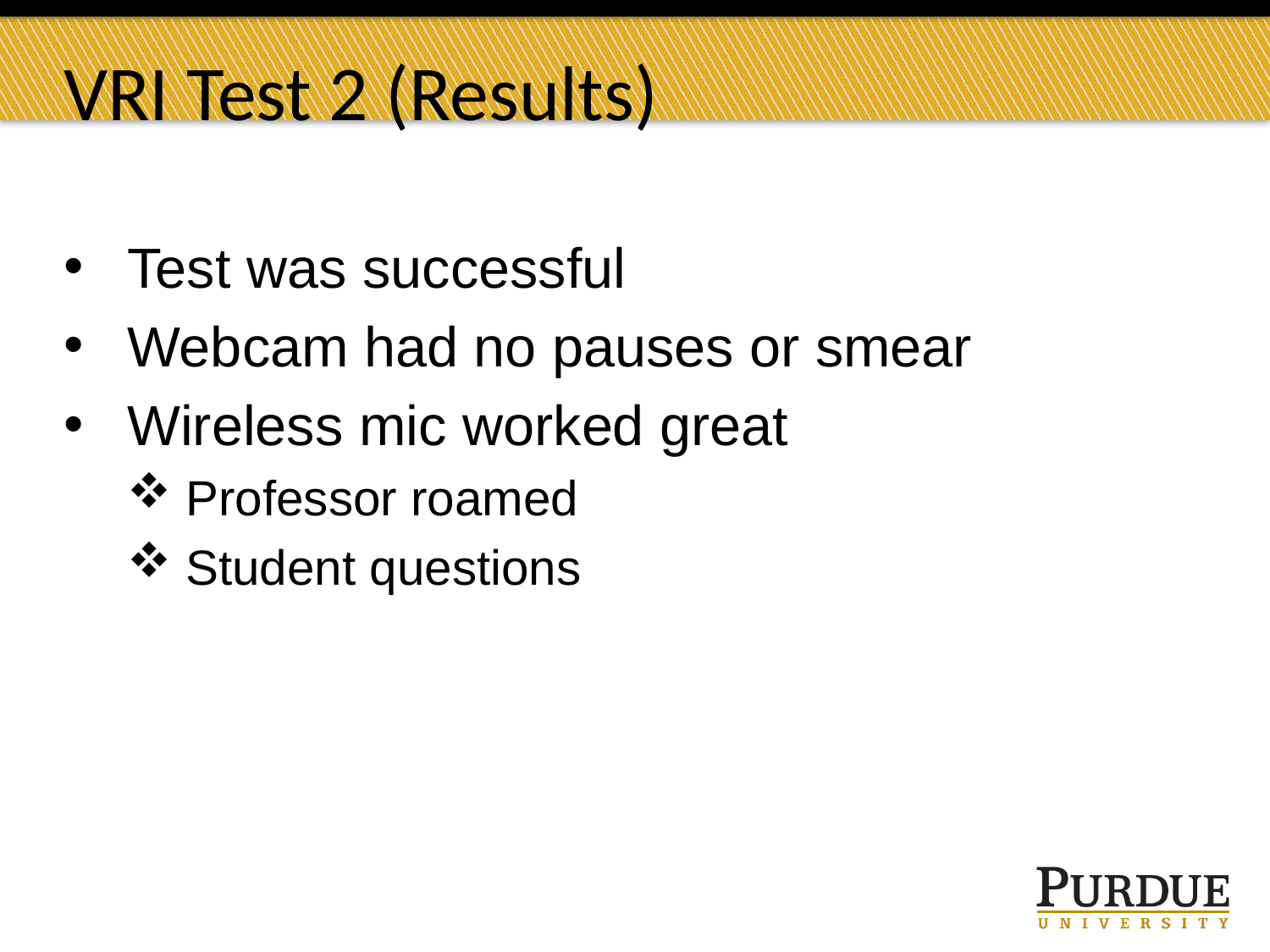

# VRI Test 2 (Results)
Test was successful
Webcam had no pauses or smear
Wireless mic worked great
 Professor roamed
 Student questions